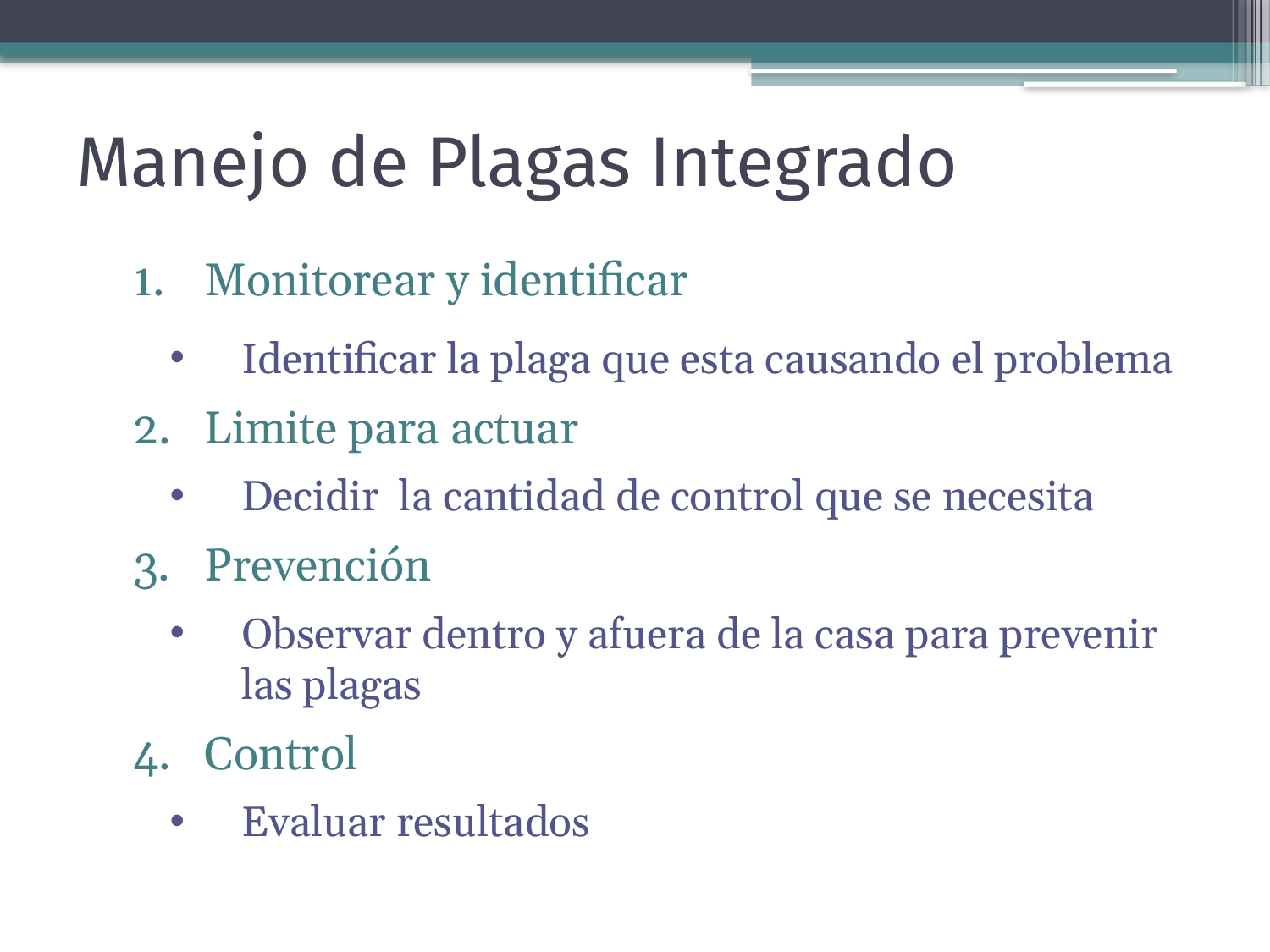

# Manejo de Plagas Integrado
Monitorear y identificar
Identificar la plaga que esta causando el problema
Limite para actuar
Decidir  la cantidad de control que se necesita
Prevención
Observar dentro y afuera de la casa para prevenir las plagas
Control
Evaluar resultados